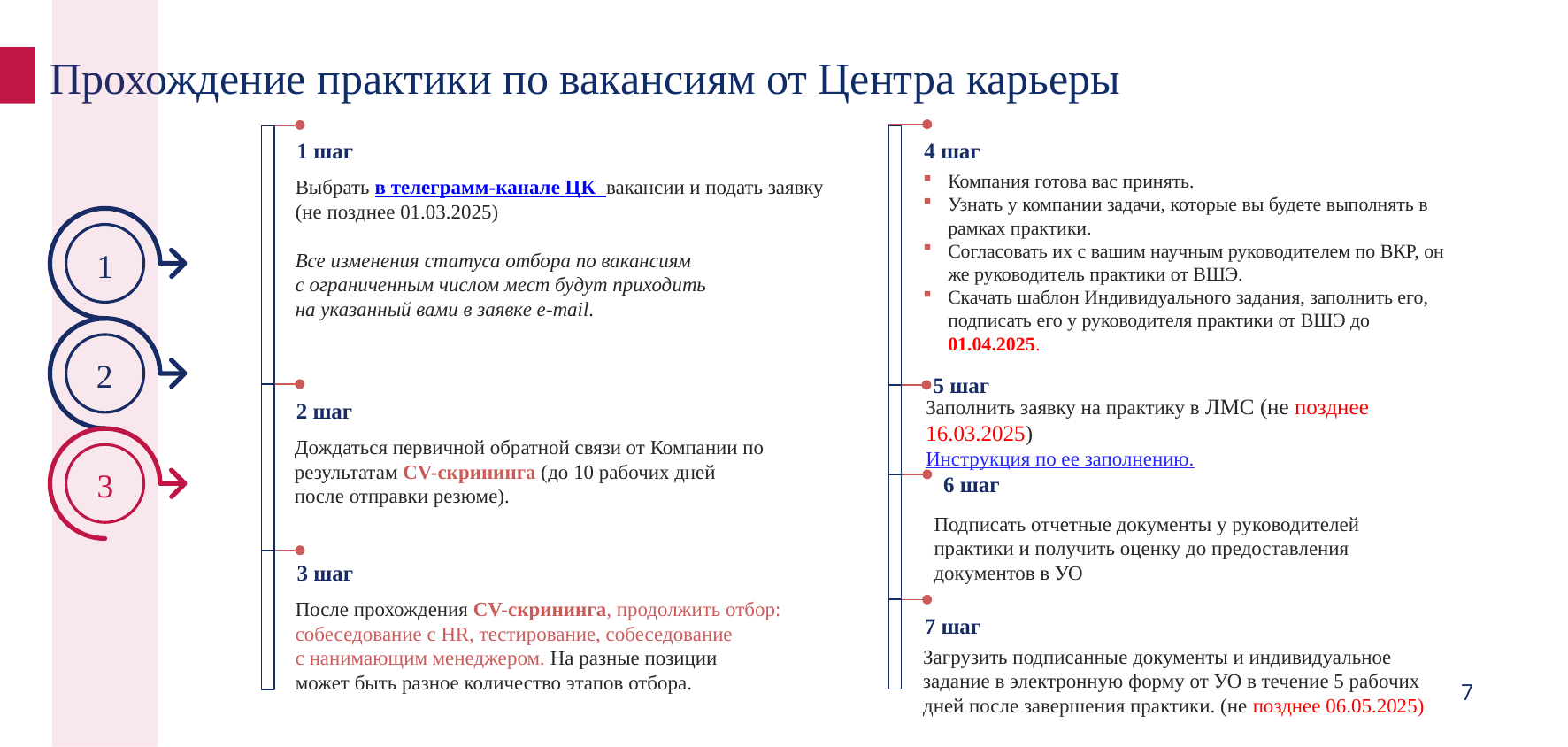

Прохождение практики по вакансиям от Центра карьеры

1 шаг
4 шаг
Компания готова вас принять.
Узнать у компании задачи, которые вы будете выполнять в рамках практики.
Согласовать их с вашим научным руководителем по ВКР, он же руководитель практики от ВШЭ.
Скачать шаблон Индивидуального задания, заполнить его, подписать его у руководителя практики от ВШЭ до 01.04.2025.
Выбрать в телеграмм-канале ЦК  вакансии и подать заявку (не позднее 01.03.2025)

Все изменения статуса отбора по вакансиям
с ограниченным числом мест будут приходить
на указанный вами в заявке e-mail.
1

2
5 шаг
Заполнить заявку на практику в ЛМС (не позднее 16.03.2025)
Инструкция по ее заполнению.
2 шаг
Дождаться первичной обратной связи от Компании по результатам CV-скрининга (до 10 рабочих дней после отправки резюме).
3
6 шаг
Подписать отчетные документы у руководителей практики и получить оценку до предоставления документов в УО

3 шаг
После прохождения CV-скрининга, продолжить отбор: собеседование с HR, тестирование, собеседование
с нанимающим менеджером. На разные позиции
может быть разное количество этапов отбора.
7 шаг

Загрузить подписанные документы и индивидуальное задание в электронную форму от УО в течение 5 рабочих дней после завершения практики. (не позднее 06.05.2025)

7